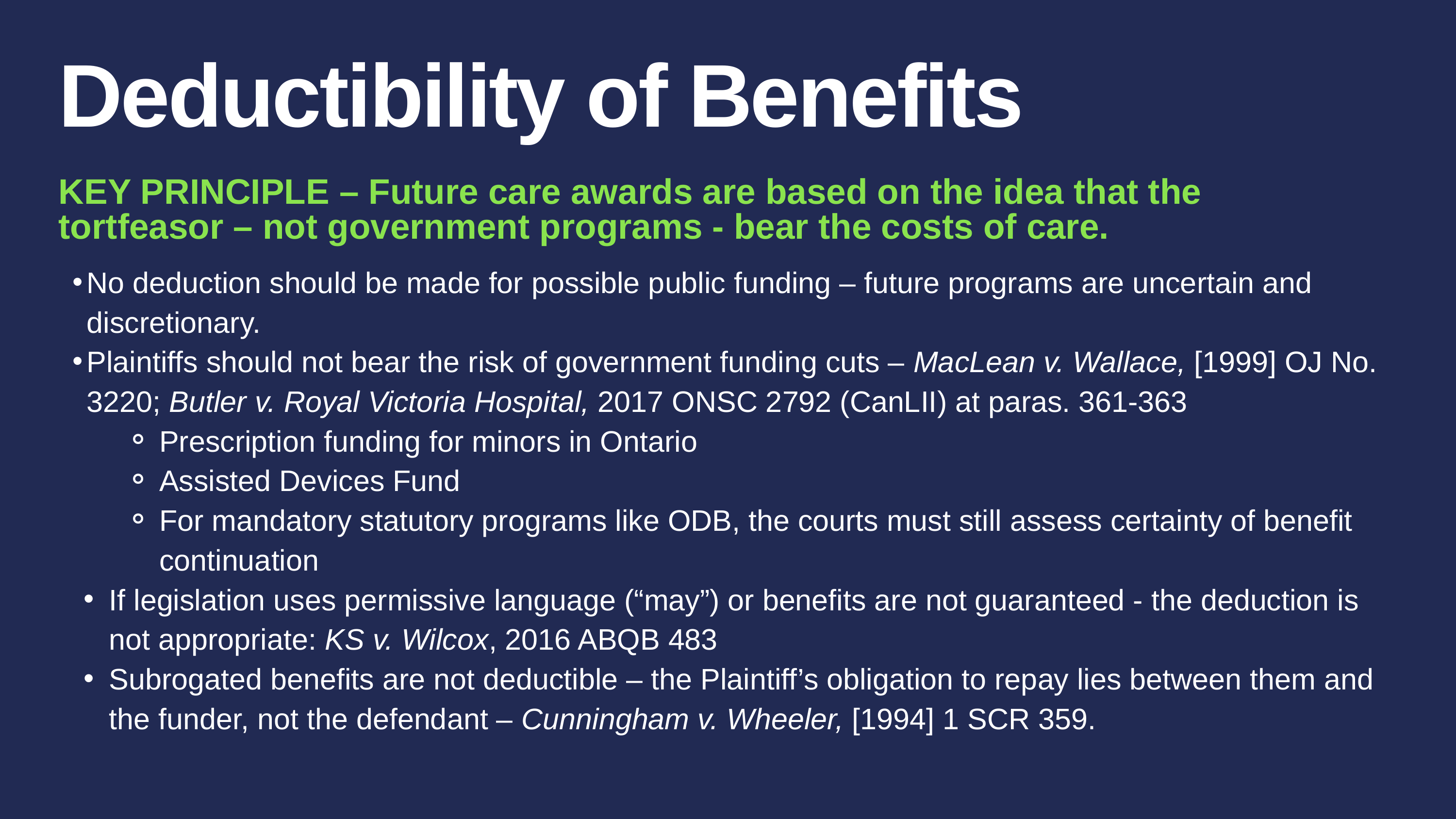

Deductibility of Benefits
KEY PRINCIPLE – Future care awards are based on the idea that the tortfeasor – not government programs - bear the costs of care.
No deduction should be made for possible public funding – future programs are uncertain and discretionary.
Plaintiffs should not bear the risk of government funding cuts – MacLean v. Wallace, [1999] OJ No. 3220; Butler v. Royal Victoria Hospital, 2017 ONSC 2792 (CanLII) at paras. 361-363
Prescription funding for minors in Ontario
Assisted Devices Fund
For mandatory statutory programs like ODB, the courts must still assess certainty of benefit continuation
If legislation uses permissive language (“may”) or benefits are not guaranteed - the deduction is not appropriate: KS v. Wilcox, 2016 ABQB 483
Subrogated benefits are not deductible – the Plaintiff’s obligation to repay lies between them and the funder, not the defendant – Cunningham v. Wheeler, [1994] 1 SCR 359.